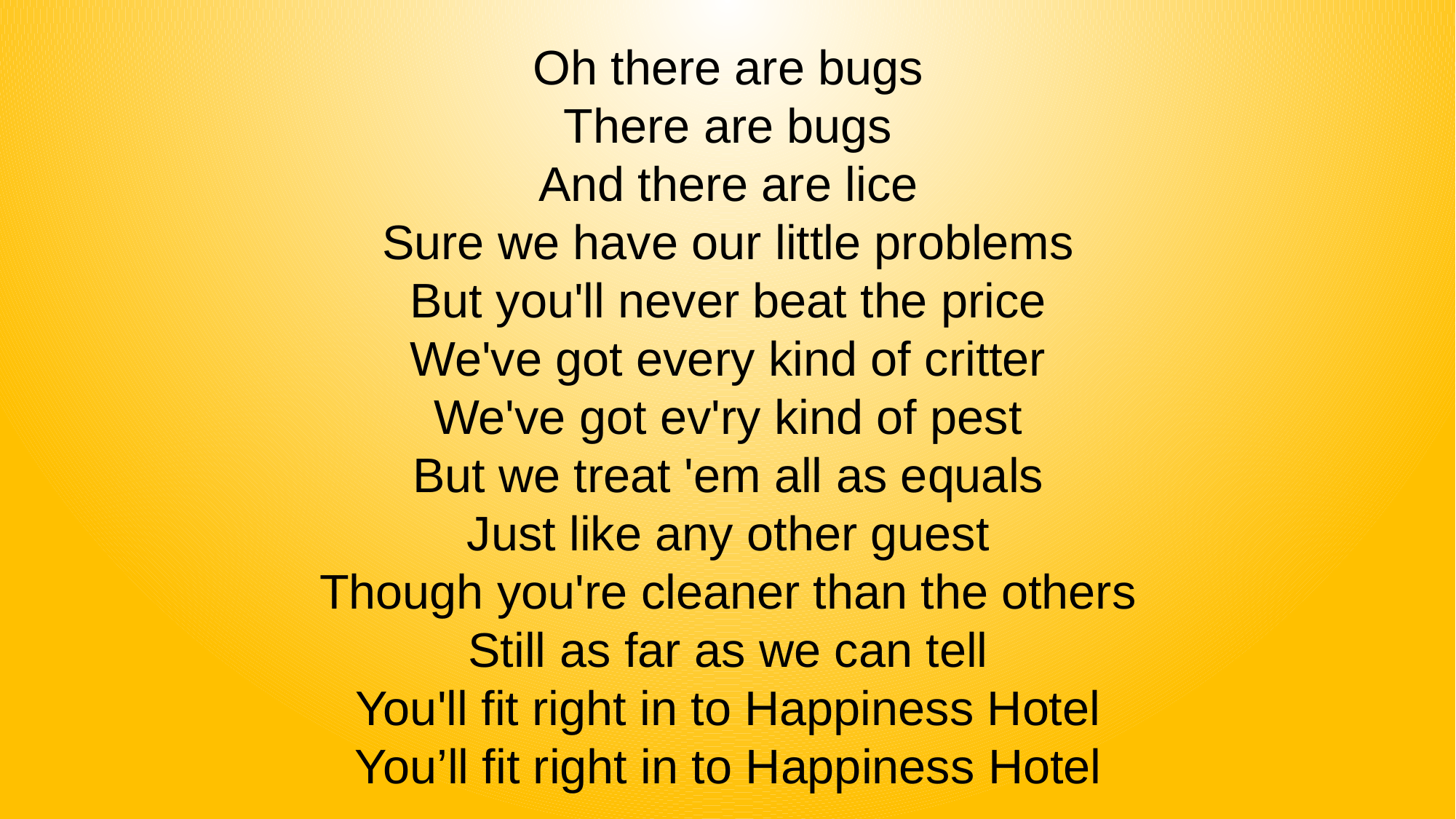

Oh there are bugs
There are bugs
And there are lice
Sure we have our little problems
But you'll never beat the price
We've got every kind of critter
We've got ev'ry kind of pest
But we treat 'em all as equals
Just like any other guest
Though you're cleaner than the others
Still as far as we can tell
You'll fit right in to Happiness Hotel
You’ll fit right in to Happiness Hotel